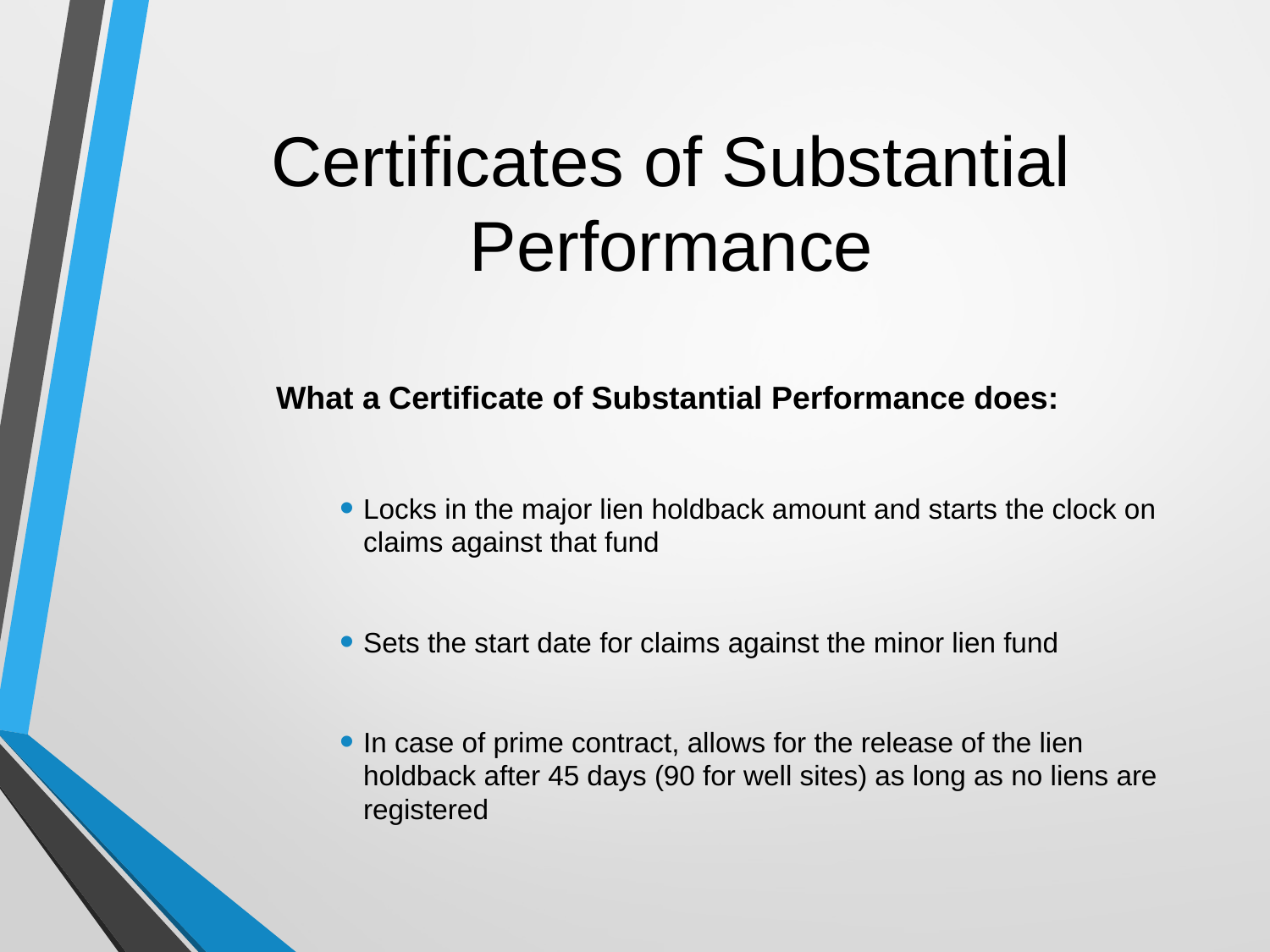

# Certificates of Substantial Performance
What a Certificate of Substantial Performance does:

Locks in the major lien holdback amount and starts the clock on claims against that fund

Sets the start date for claims against the minor lien fund

In case of prime contract, allows for the release of the lien holdback after 45 days (90 for well sites) as long as no liens are registered